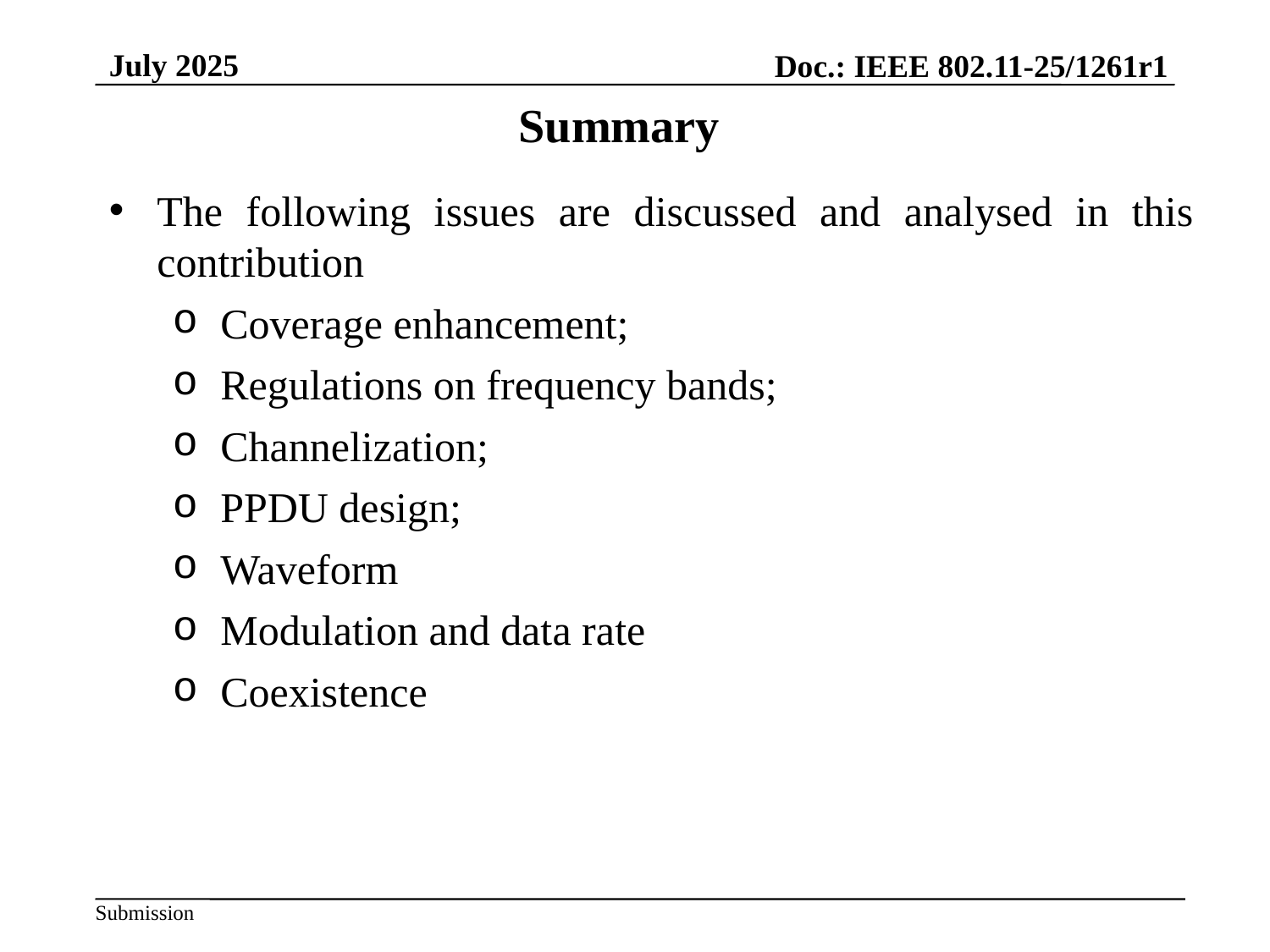

July 2025
Doc.: IEEE 802.11-25/1261r1
Summary
The following issues are discussed and analysed in this contribution
Coverage enhancement;
Regulations on frequency bands;
Channelization;
PPDU design;
Waveform
Modulation and data rate
Coexistence